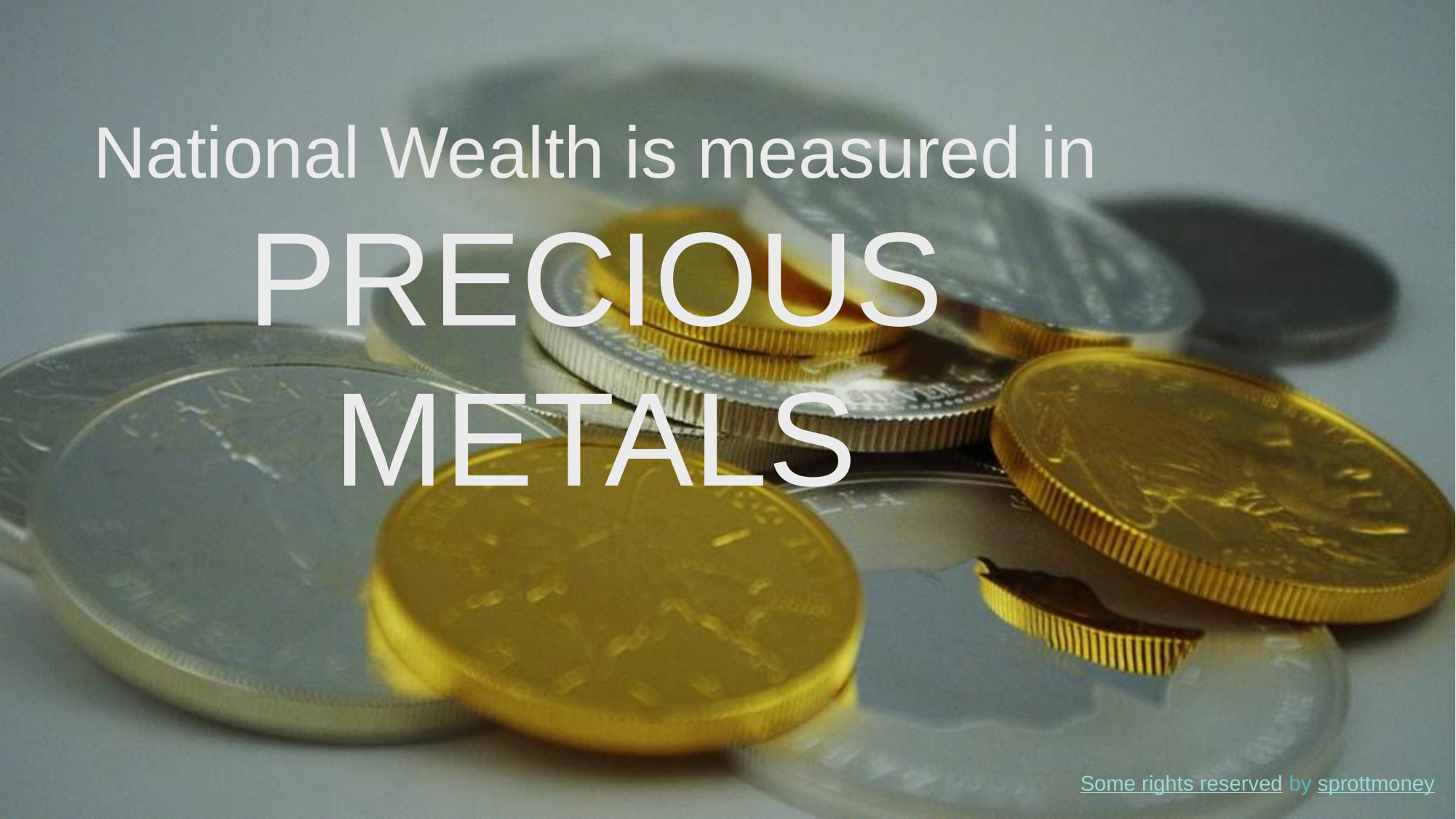

# National Wealth is measured in PRECIOUS METALS
 Some rights reserved by sprottmoney